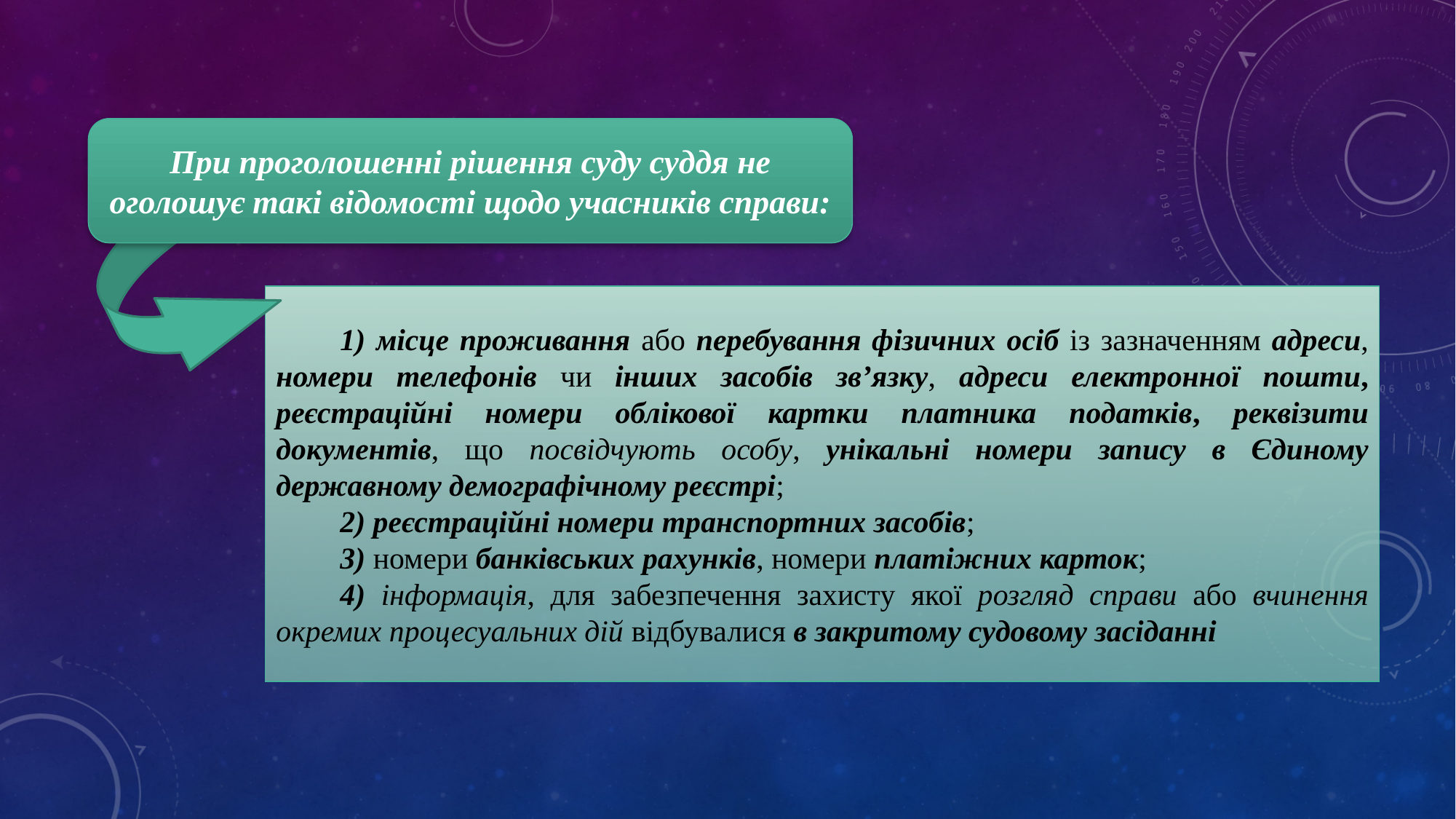

При проголошенні рішення суду суддя не оголошує такі відомості щодо учасників справи:

1) місце проживання або перебування фізичних осіб із зазначенням адреси, номери телефонів чи інших засобів зв’язку, адреси електронної пошти, реєстраційні номери облікової картки платника податків, реквізити документів, що посвідчують особу, унікальні номери запису в Єдиному державному демографічному реєстрі;
2) реєстраційні номери транспортних засобів;
3) номери банківських рахунків, номери платіжних карток;
4) інформація, для забезпечення захисту якої розгляд справи або вчинення окремих процесуальних дій відбувалися в закритому судовому засіданні